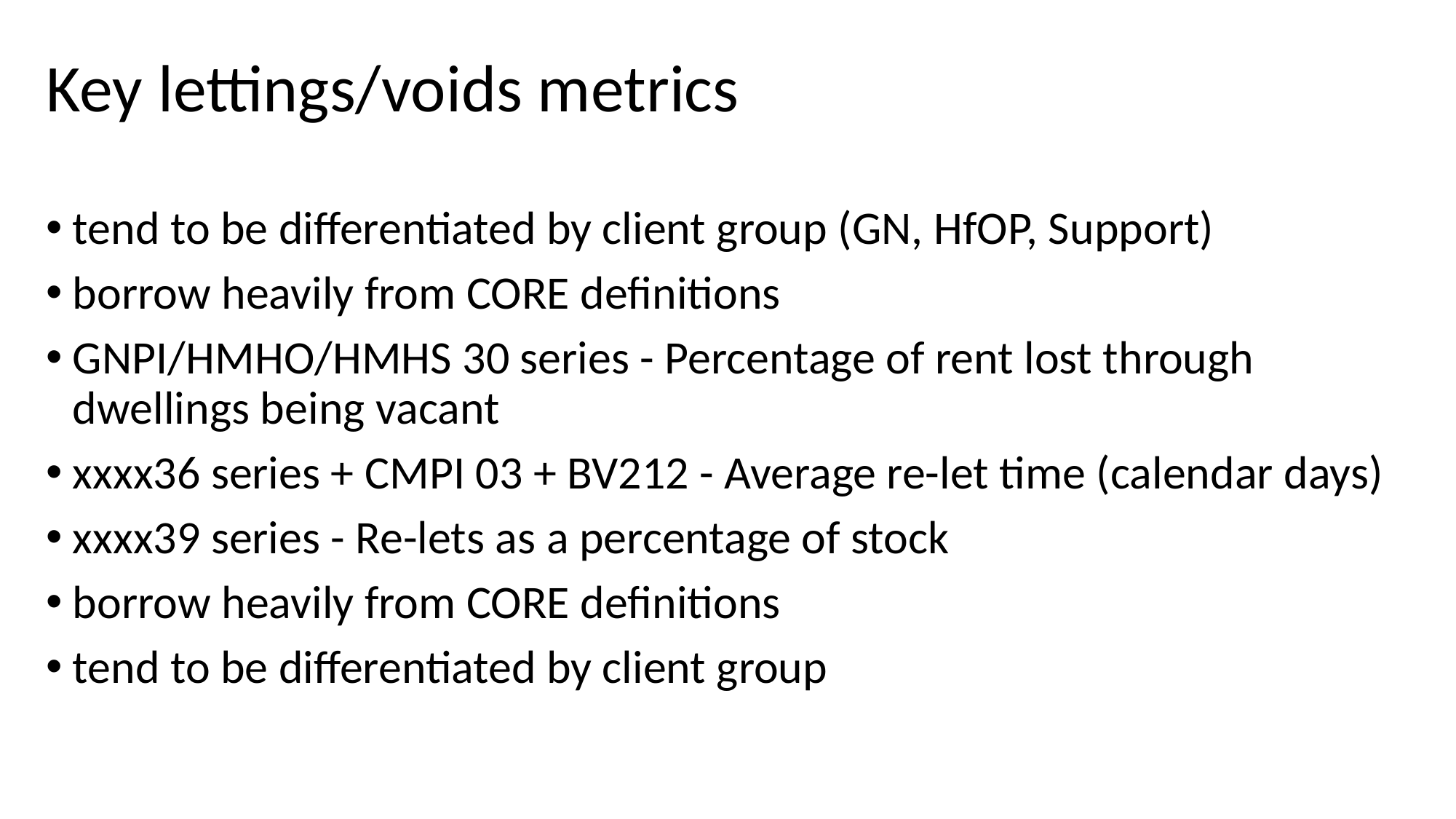

# Key lettings/voids metrics
tend to be differentiated by client group (GN, HfOP, Support)
borrow heavily from CORE definitions
GNPI/HMHO/HMHS 30 series - Percentage of rent lost through dwellings being vacant
xxxx36 series + CMPI 03 + BV212 - Average re-let time (calendar days)
xxxx39 series - Re-lets as a percentage of stock
borrow heavily from CORE definitions
tend to be differentiated by client group